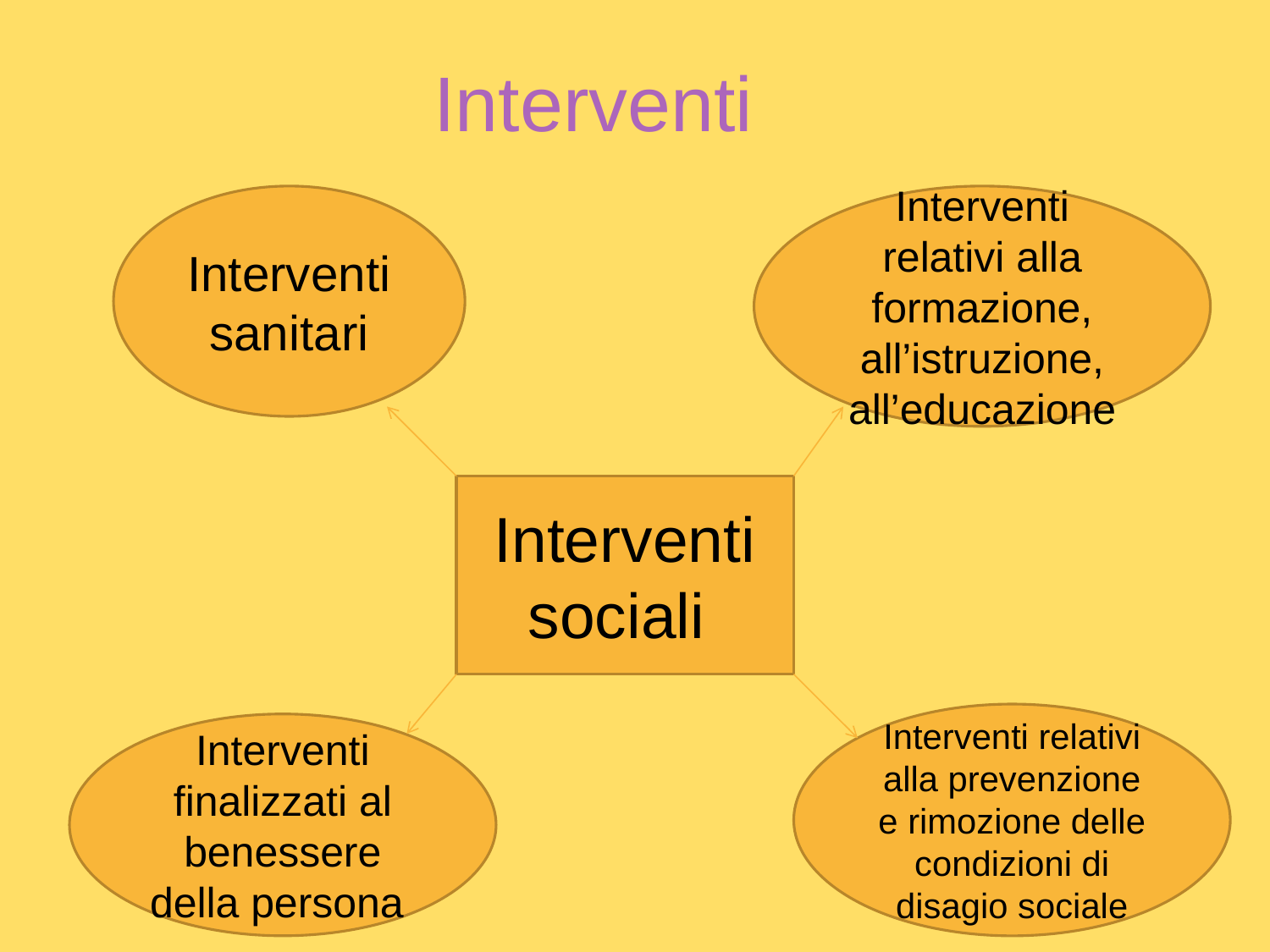

Interventi

Interventi sanitari
Interventi relativi alla formazione, all’istruzione, all’educazione
Interventi sociali
Interventi relativi alla prevenzione e rimozione delle condizioni di disagio sociale
Interventi finalizzati al benessere della persona